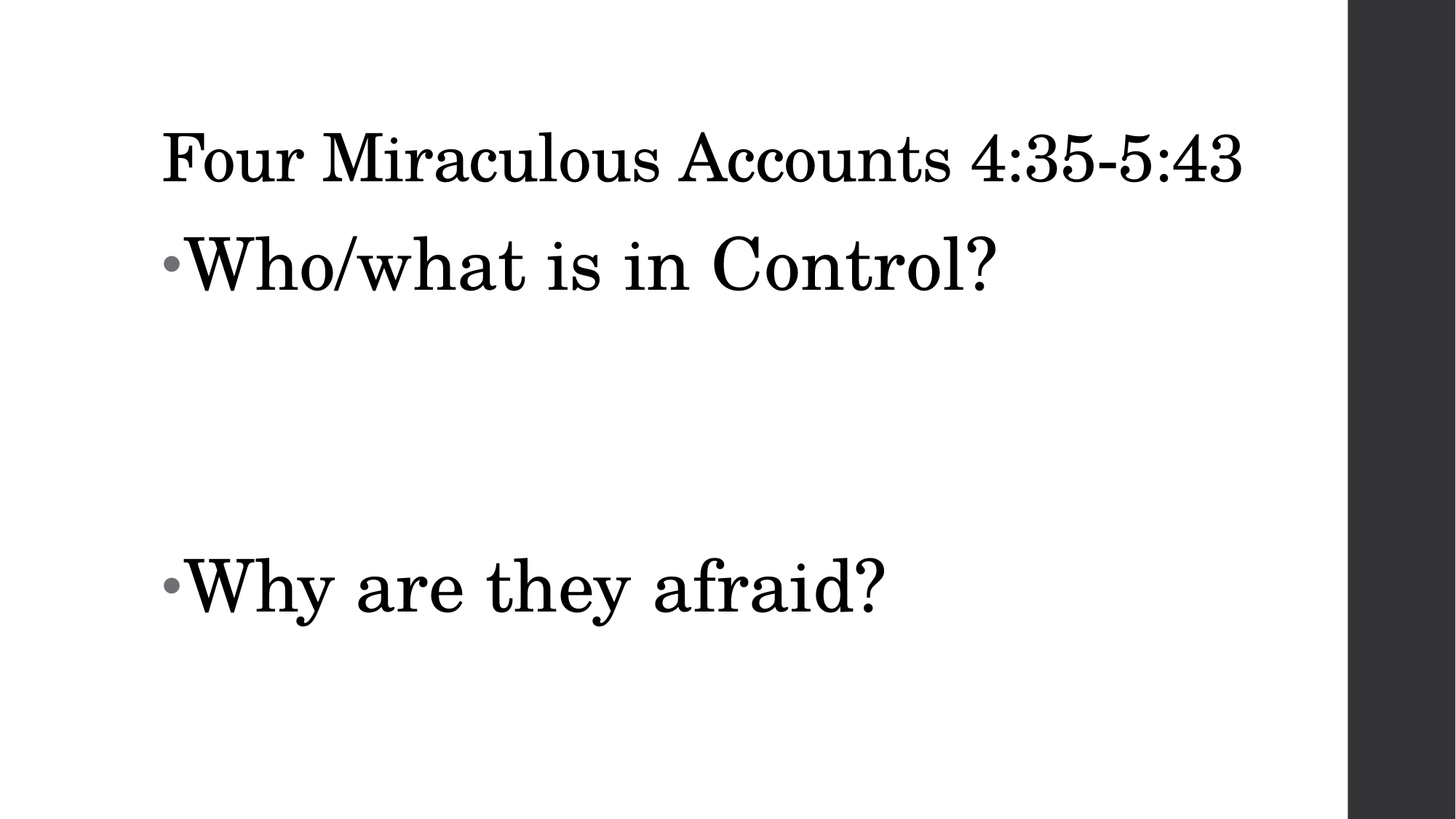

# Four Miraculous Accounts 4:35-5:43
Who/what is in Control?

Why are they afraid?